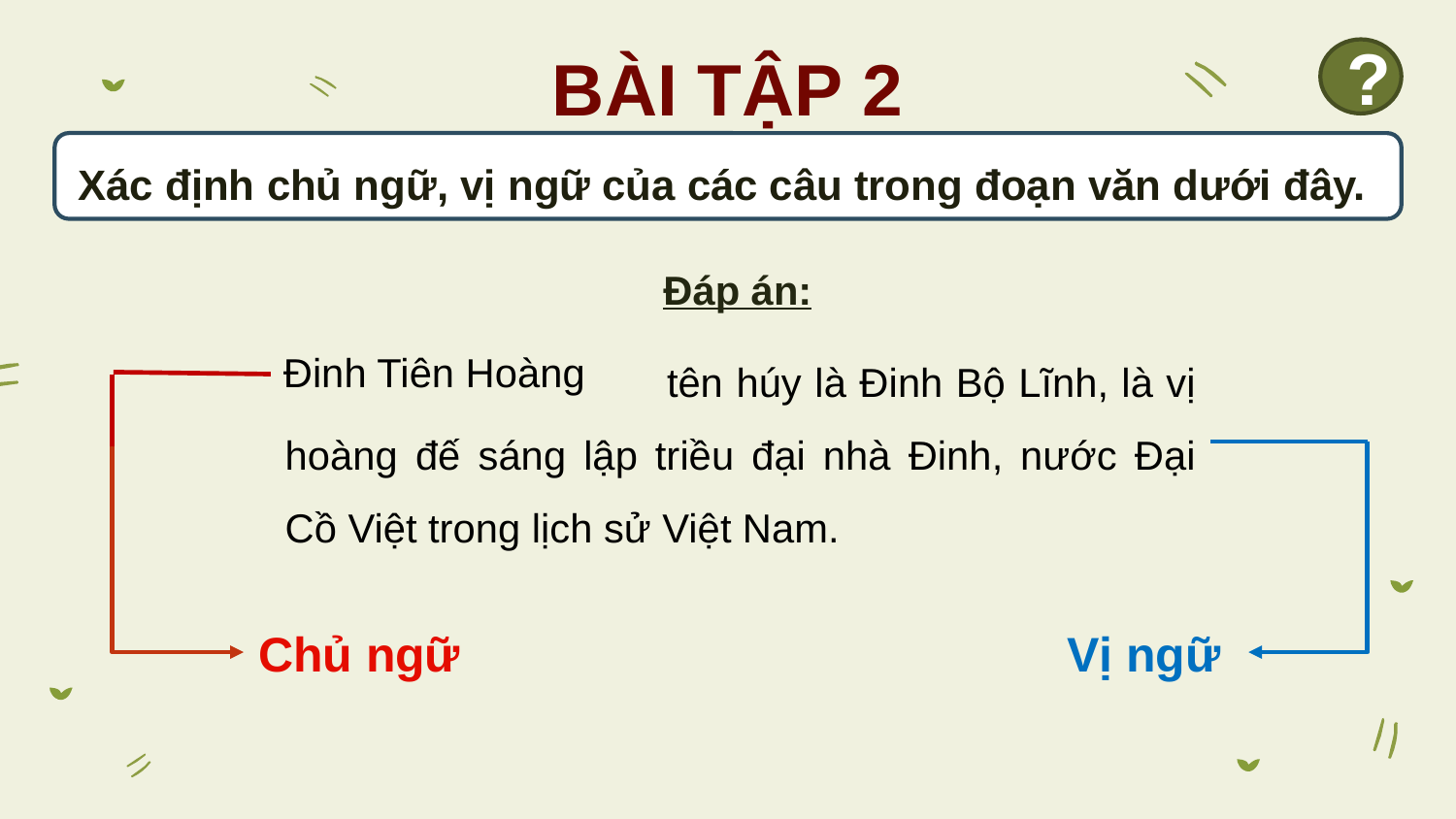

BÀI TẬP 2
?
Xác định chủ ngữ, vị ngữ của các câu trong đoạn văn dưới đây.

Đáp án:
                             tên húy là Đinh Bộ Lĩnh, là vị hoàng đế sáng lập triều đại nhà Đinh, nước Đại Cồ Việt trong lịch sử Việt Nam.
Đinh Tiên Hoàng
Chủ ngữ
Vị ngữ